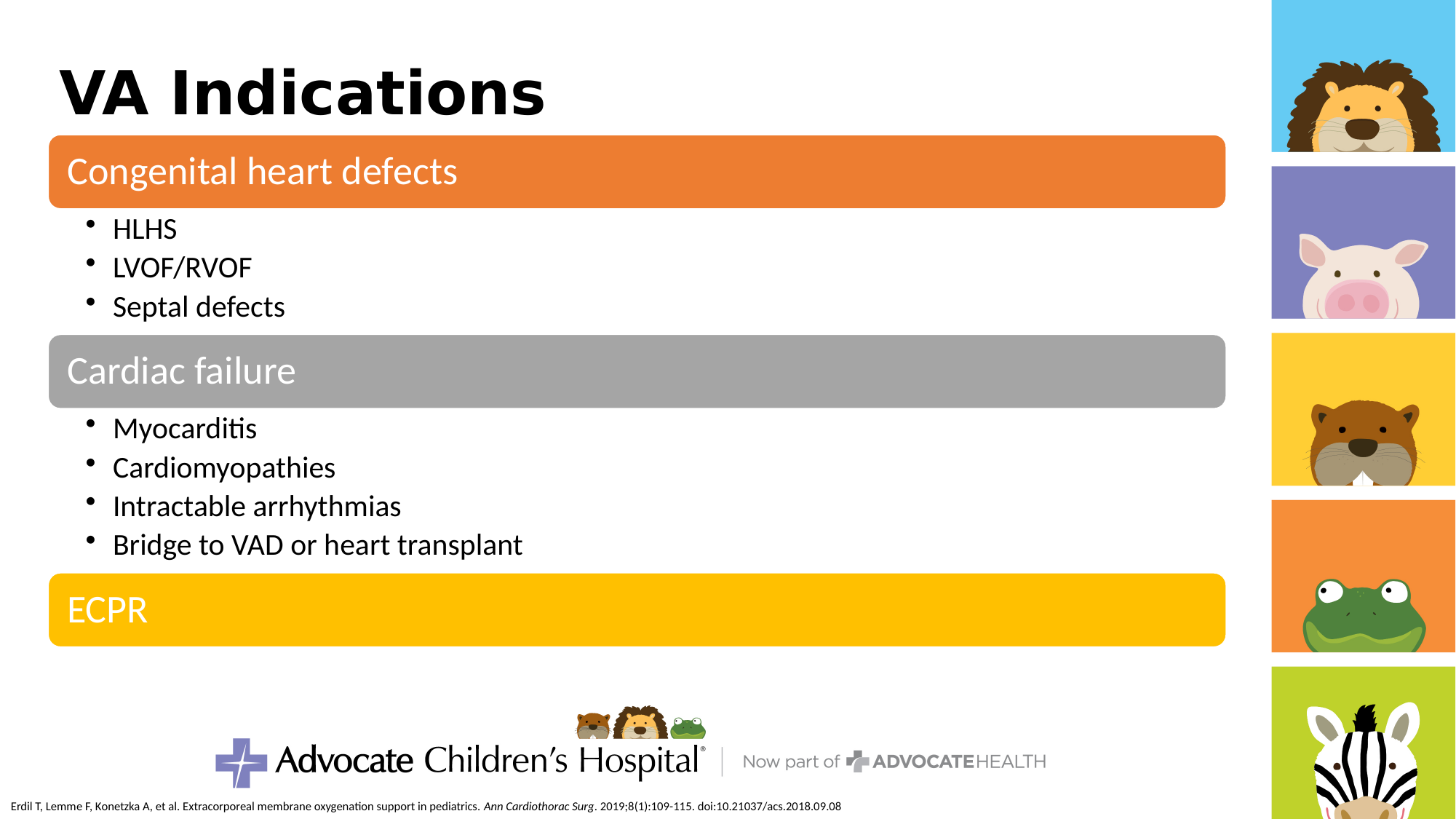

# Click to add title
VA Indications
Congenital heart defects
HLHS
LVOF/RVOF
Septal defects
Cardiac failure
Myocarditis
Cardiomyopathies
Intractable arrhythmias
Bridge to VAD or heart transplant
ECPR
Erdil T, Lemme F, Konetzka A, et al. Extracorporeal membrane oxygenation support in pediatrics. Ann Cardiothorac Surg. 2019;8(1):109-115. doi:10.21037/acs.2018.09.08